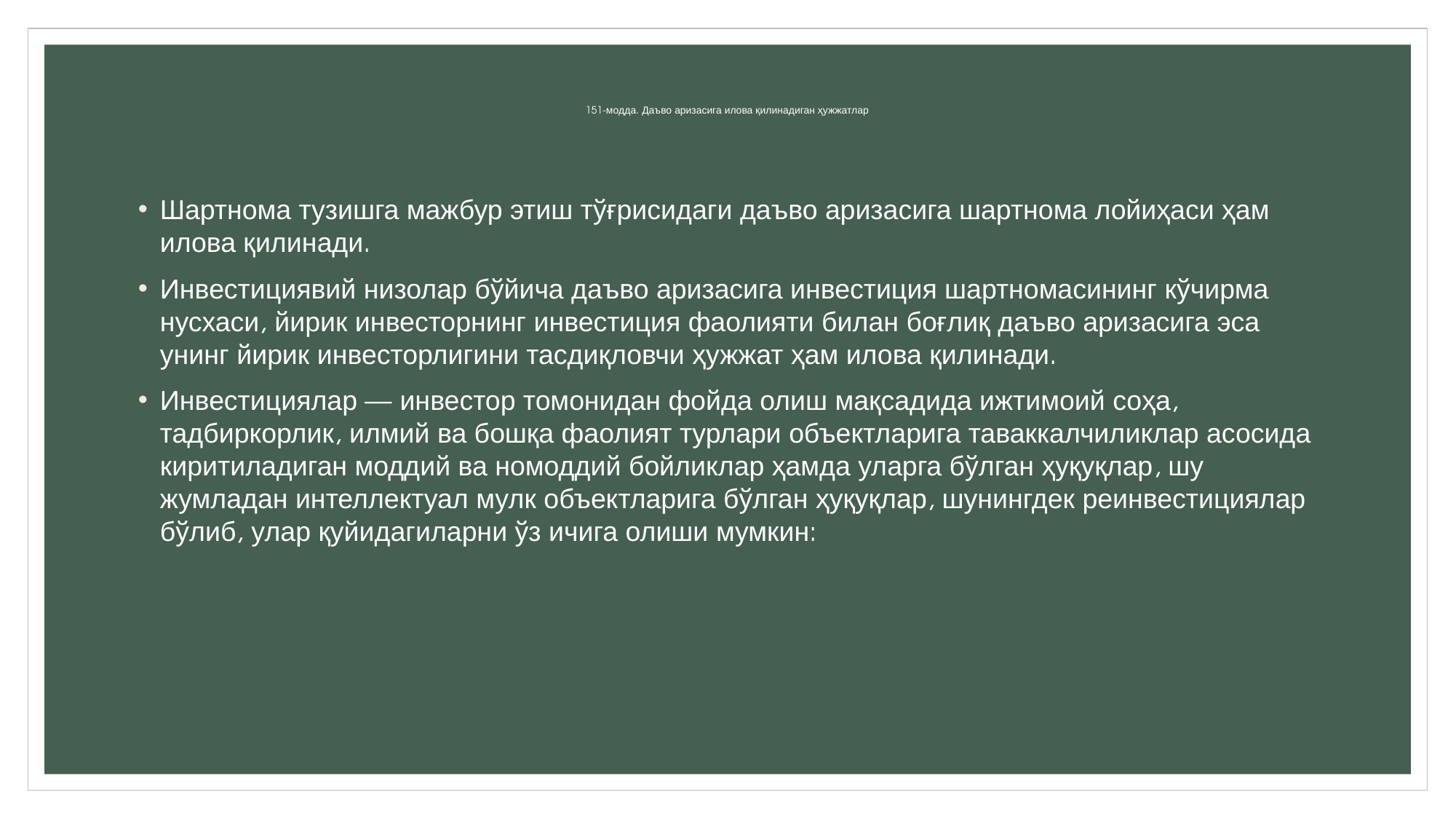

# 151-модда. Даъво аризасига илова қилинадиган ҳужжатлар
Шартнома тузишга мажбур этиш тўғрисидаги даъво аризасига шартнома лойиҳаси ҳам илова қилинади.
Инвестициявий низолар бўйича даъво аризасига инвестиция шартномасининг кўчирма нусхаси, йирик инвесторнинг инвестиция фаолияти билан боғлиқ даъво аризасига эса унинг йирик инвесторлигини тасдиқловчи ҳужжат ҳам илова қилинади.
Инвестициялар — инвестор томонидан фойда олиш мақсадида ижтимоий соҳа, тадбиркорлик, илмий ва бошқа фаолият турлари объектларига таваккалчиликлар асосида киритиладиган моддий ва номоддий бойликлар ҳамда уларга бўлган ҳуқуқлар, шу жумладан интеллектуал мулк объектларига бўлган ҳуқуқлар, шунингдек реинвестициялар бўлиб, улар қуйидагиларни ўз ичига олиши мумкин: